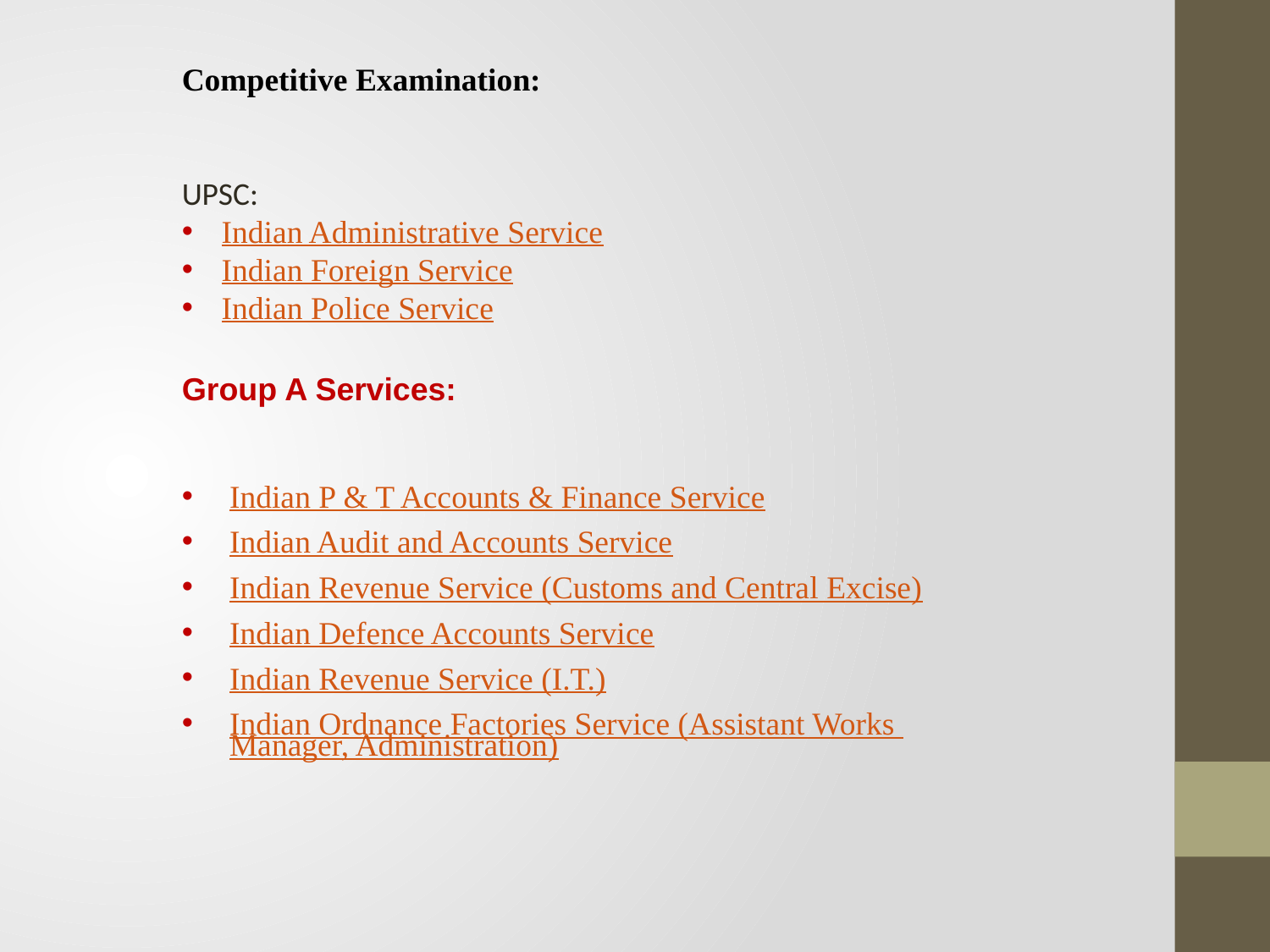

Competitive Examination:

UPSC:
Indian Administrative Service
Indian Foreign Service
Indian Police Service

Group A Services:

Indian P & T Accounts & Finance Service
Indian Audit and Accounts Service
Indian Revenue Service (Customs and Central Excise)
Indian Defence Accounts Service
Indian Revenue Service (I.T.)
Indian Ordnance Factories Service (Assistant Works Manager, Administration)